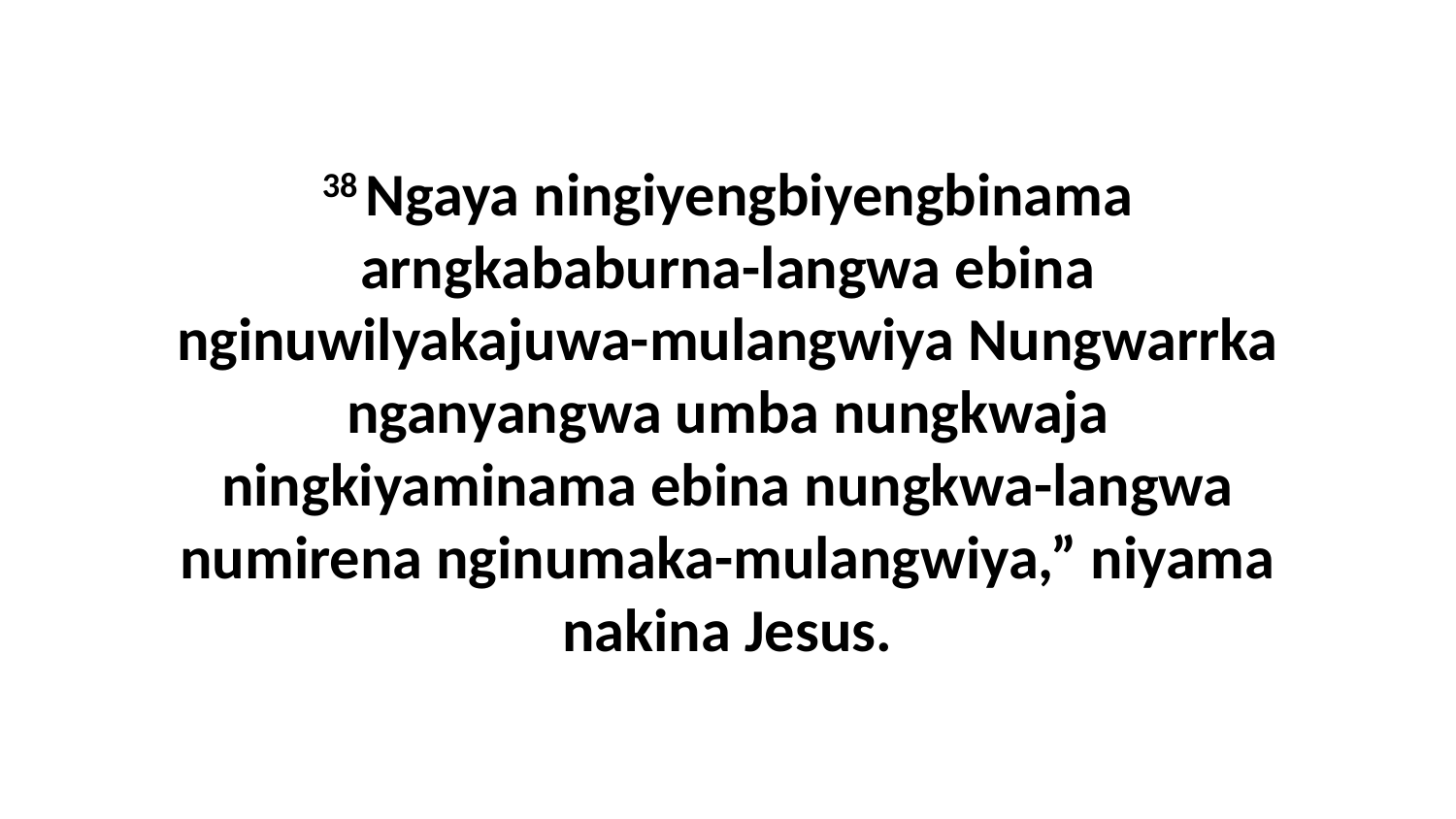

38 Ngaya ningiyengbiyengbinama arngkababurna-langwa ebina nginuwilyakajuwa-mulangwiya Nungwarrka nganyangwa umba nungkwaja ningkiyaminama ebina nungkwa-langwa numirena nginumaka-mulangwiya,” niyama nakina Jesus.